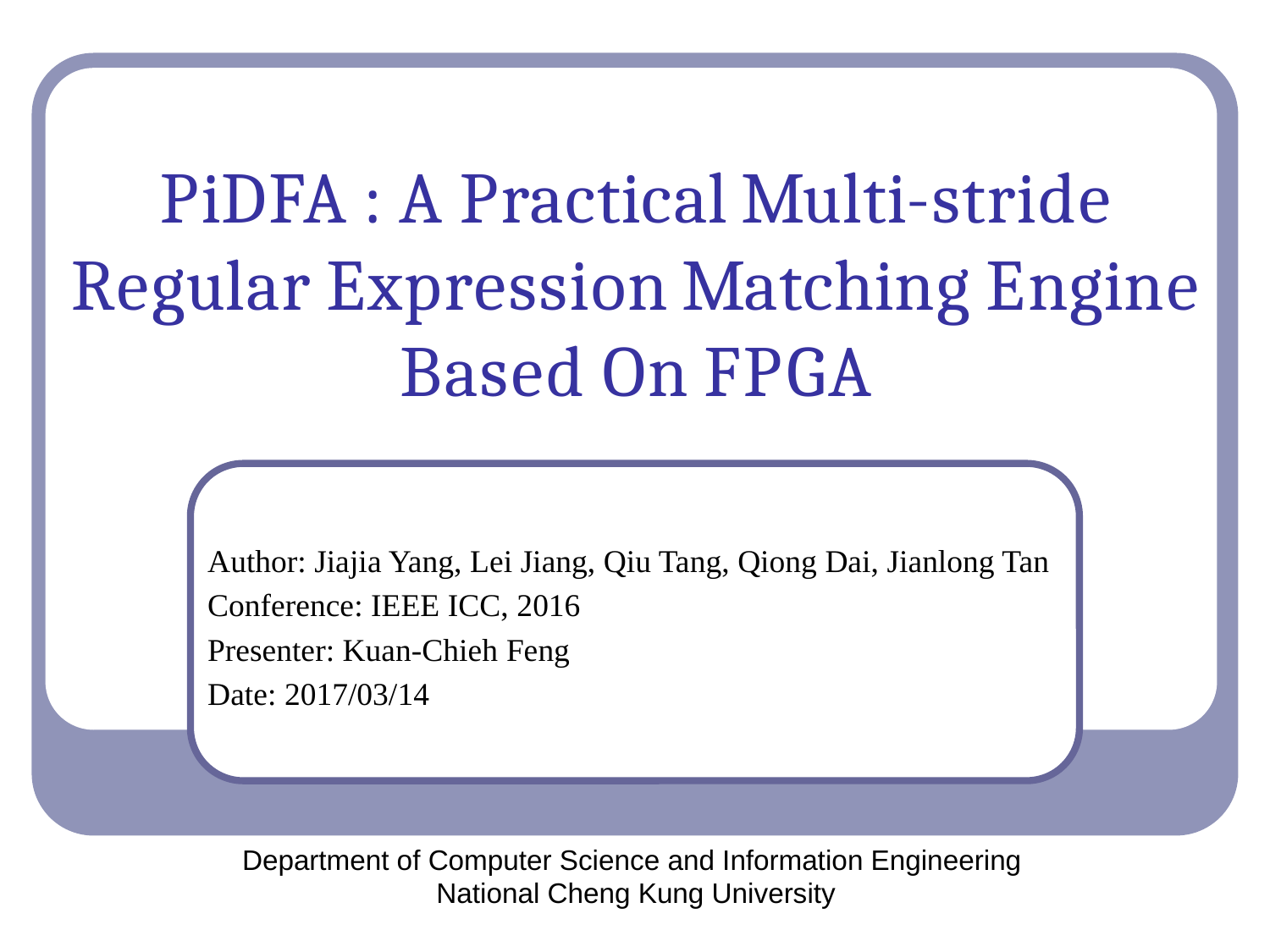

# PiDFA : A Practical Multi-stride Regular Expression Matching Engine Based On FPGA
Author: Jiajia Yang, Lei Jiang, Qiu Tang, Qiong Dai, Jianlong Tan
Conference: IEEE ICC, 2016
Presenter: Kuan-Chieh Feng
Date: 2017/03/14
Department of Computer Science and Information Engineering
National Cheng Kung University